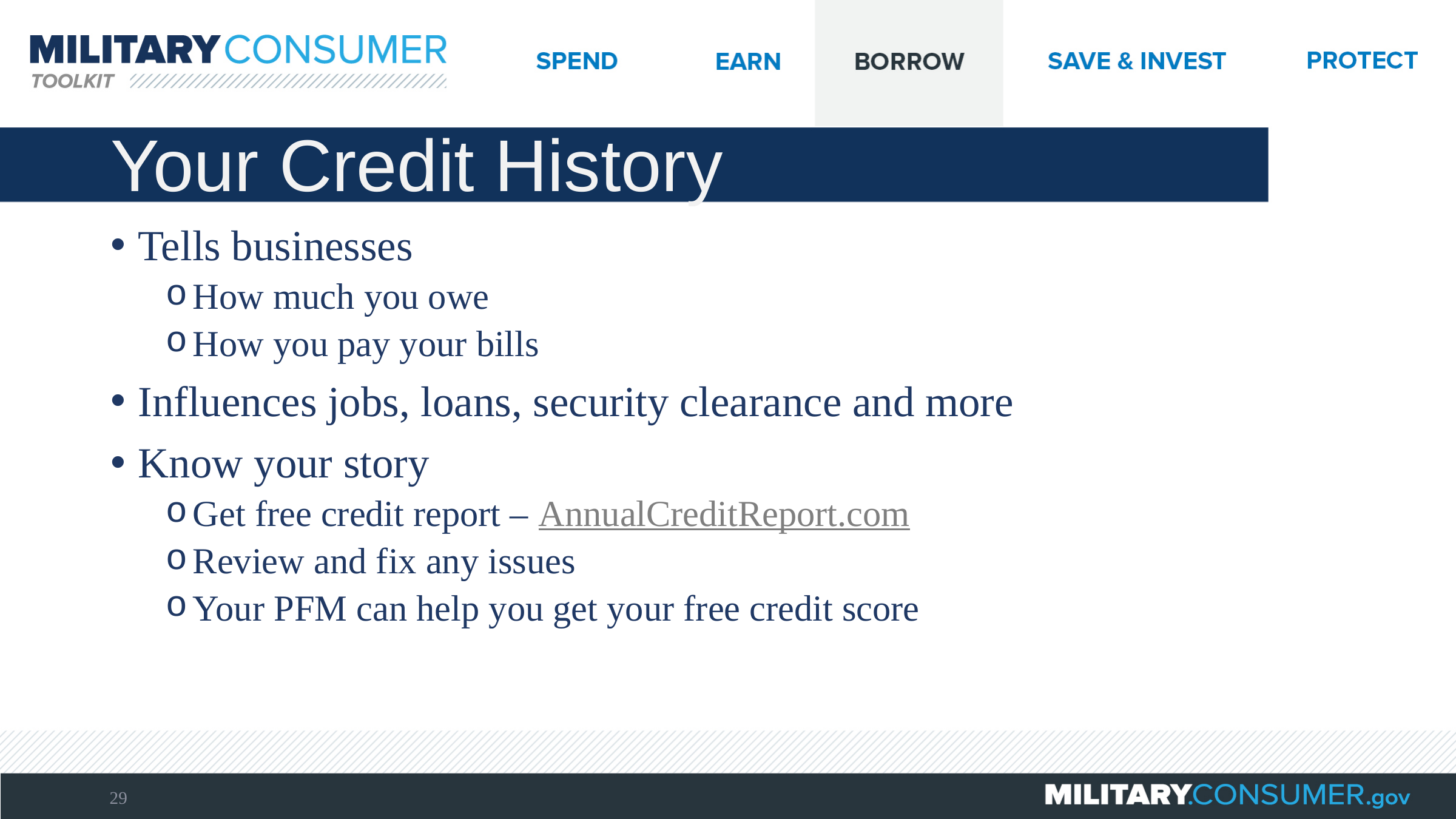

# Your Credit History
Tells businesses
How much you owe
How you pay your bills
Influences jobs, loans, security clearance and more
Know your story
Get free credit report – AnnualCreditReport.com
Review and fix any issues
Your PFM can help you get your free credit score

29